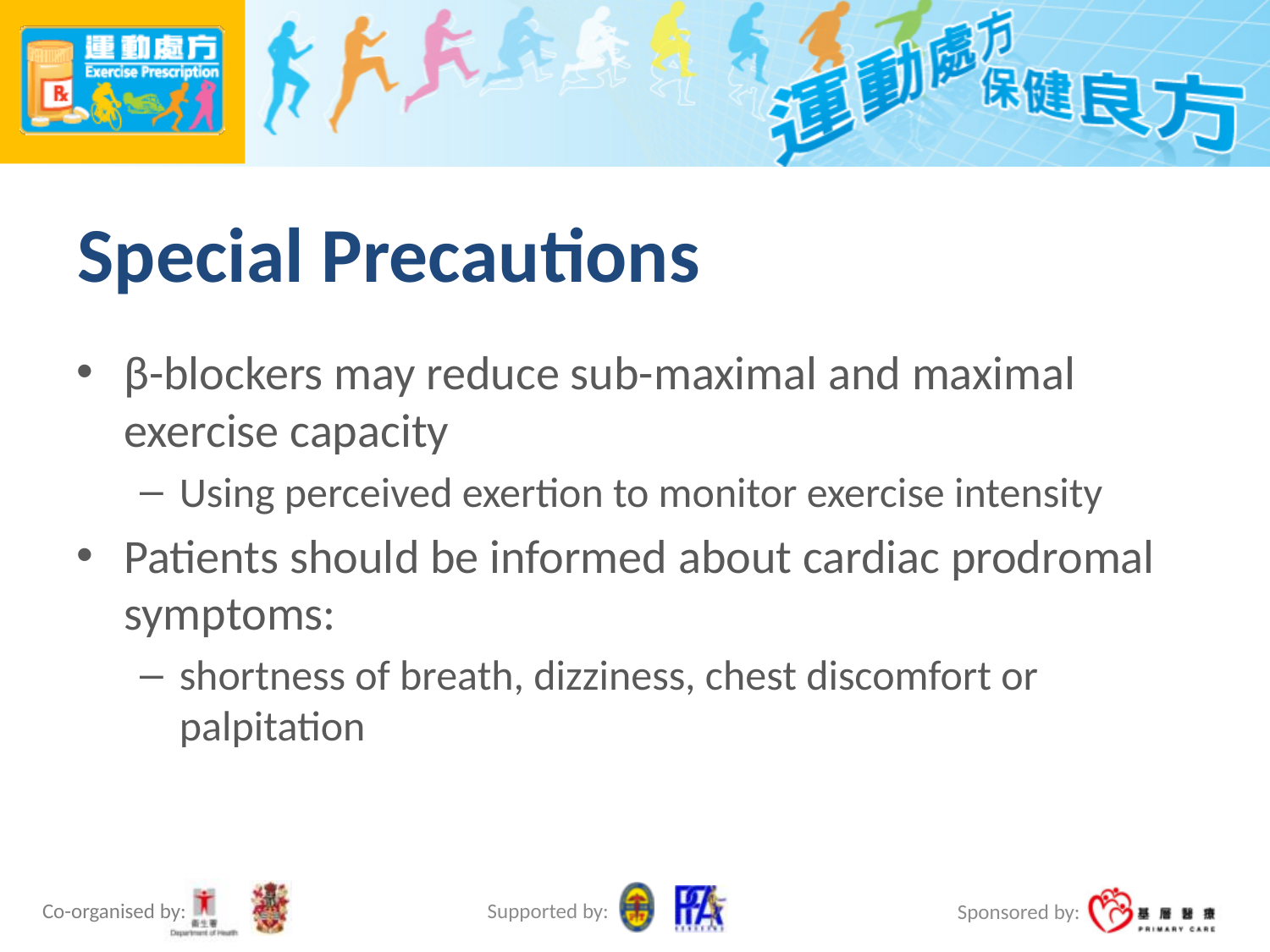

# Special Precautions
β-blockers may reduce sub-maximal and maximal exercise capacity
Using perceived exertion to monitor exercise intensity
Patients should be informed about cardiac prodromal symptoms:
shortness of breath, dizziness, chest discomfort or palpitation